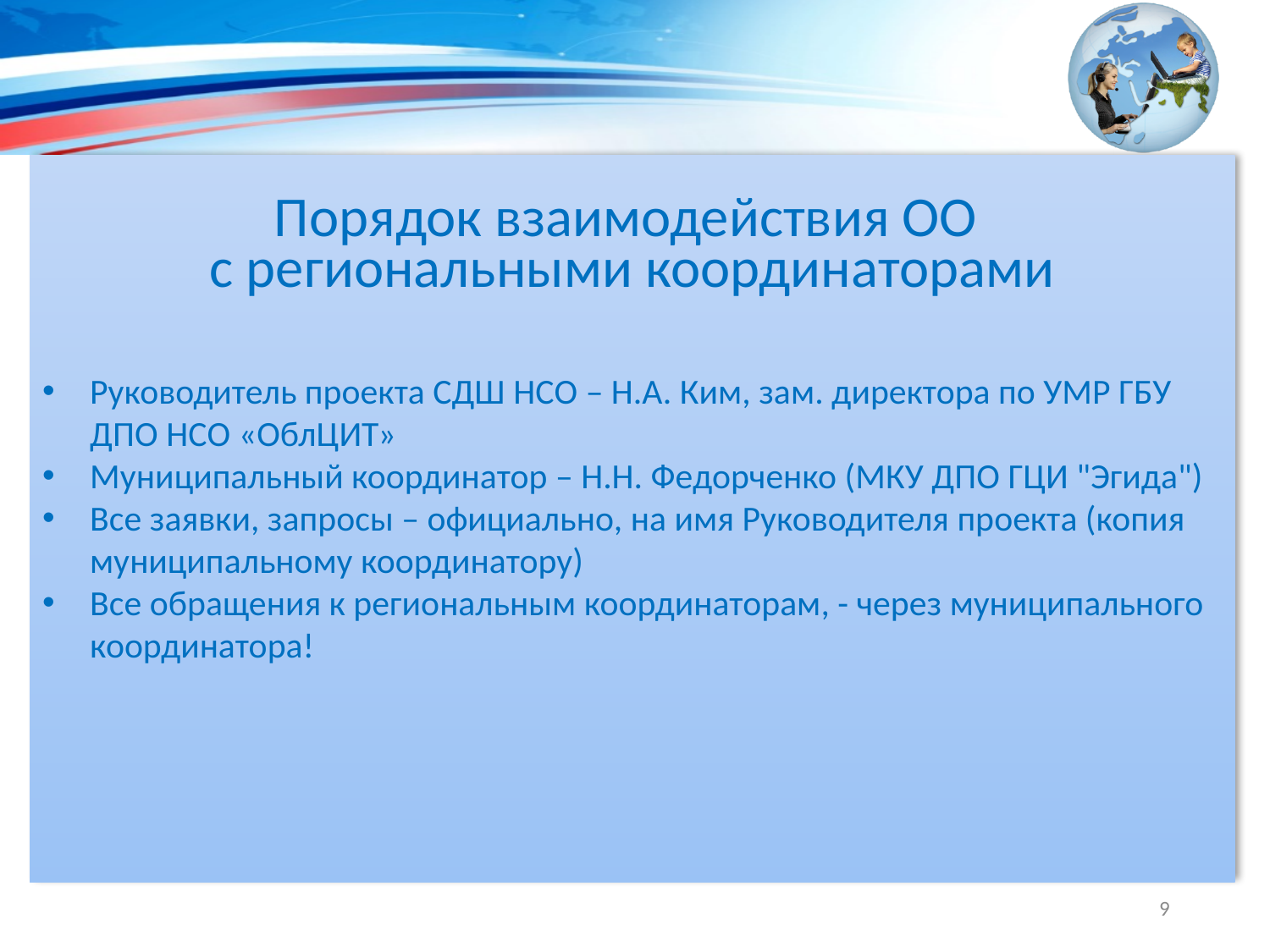

Порядок взаимодействия ОО
с региональными координаторами

Руководитель проекта СДШ НСО – Н.А. Ким, зам. директора по УМР ГБУ ДПО НСО «ОблЦИТ»
Муниципальный координатор – Н.Н. Федорченко (МКУ ДПО ГЦИ "Эгида")
Все заявки, запросы – официально, на имя Руководителя проекта (копия муниципальному координатору)
Все обращения к региональным координаторам, - через муниципального координатора!

9